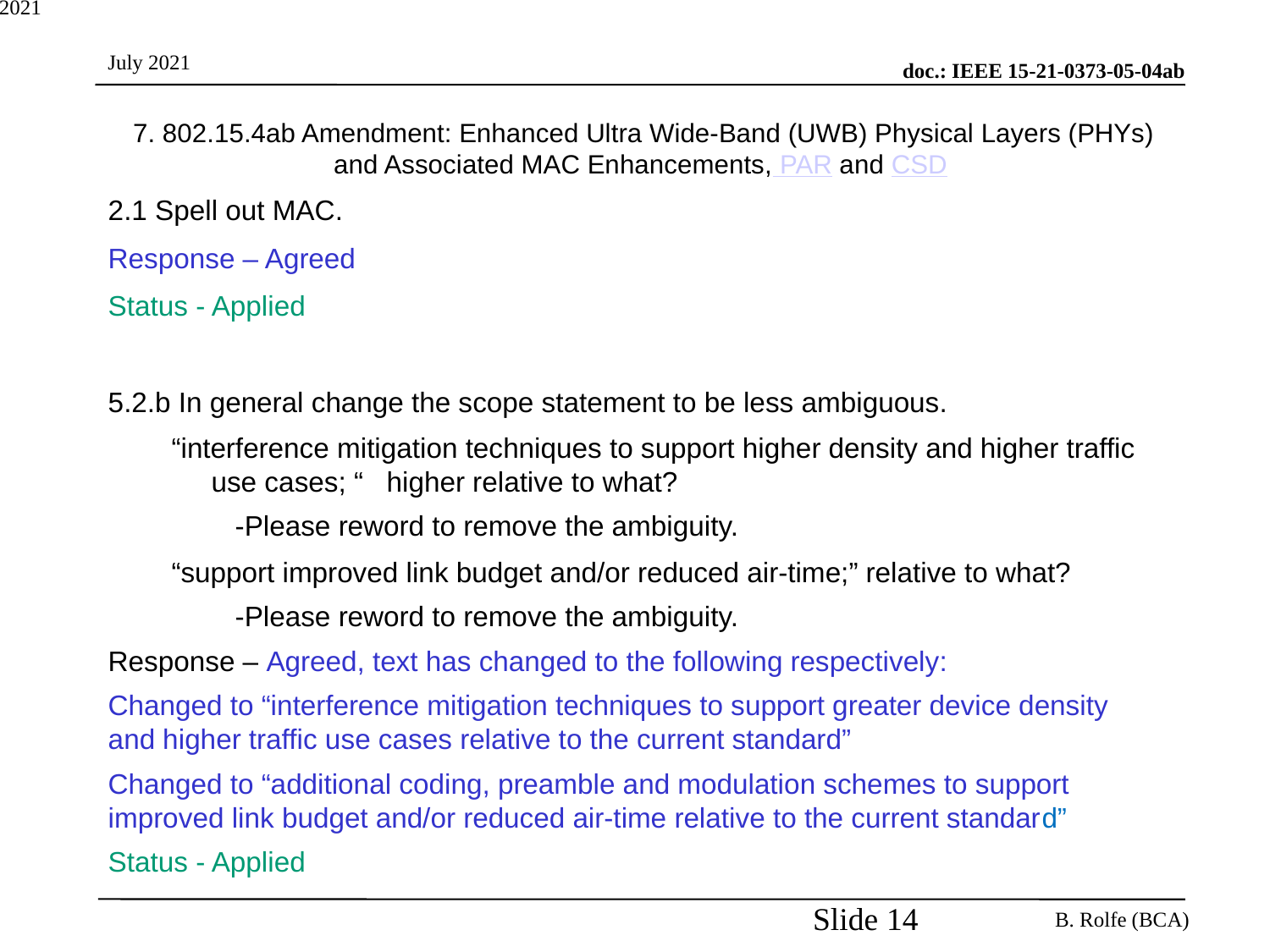

# 7. 802.15.4ab Amendment: Enhanced Ultra Wide-Band (UWB) Physical Layers (PHYs) and Associated MAC Enhancements, PAR and CSD
2.1 Spell out MAC.
Response – Agreed
Status - Applied

5.2.b In general change the scope statement to be less ambiguous.
“interference mitigation techniques to support higher density and higher traffic use cases; “   higher relative to what?
-Please reword to remove the ambiguity.
“support improved link budget and/or reduced air-time;” relative to what?
-Please reword to remove the ambiguity.
Response – Agreed, text has changed to the following respectively:
Changed to “interference mitigation techniques to support greater device density and higher traffic use cases relative to the current standard”
Changed to “additional coding, preamble and modulation schemes to support improved link budget and/or reduced air-time relative to the current standard”
Status - Applied

Slide 14
July 2021